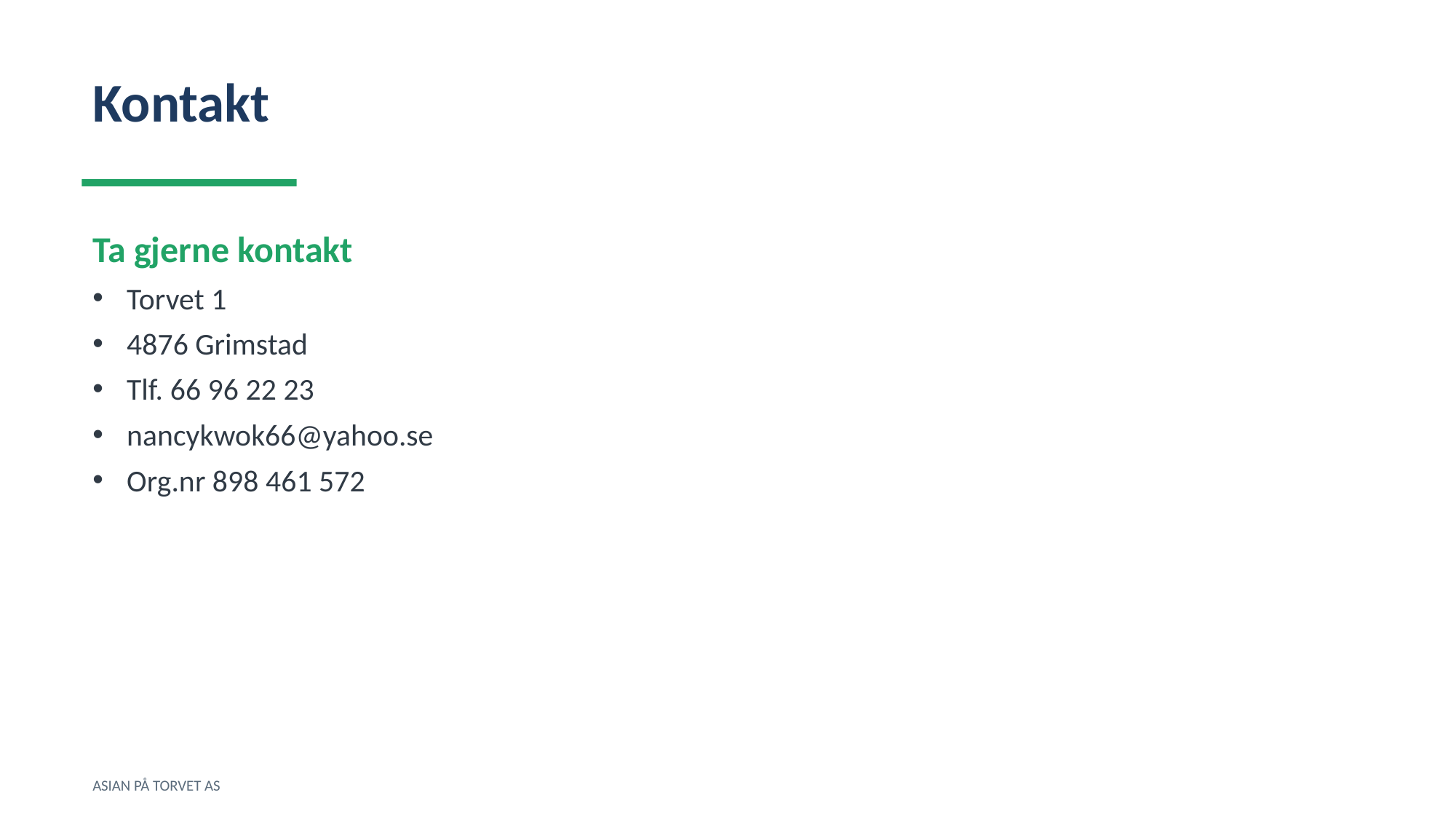

Kontakt

Ta gjerne kontakt
Torvet 1
4876 Grimstad
Tlf. 66 96 22 23
nancykwok66@yahoo.se
Org.nr 898 461 572
ASIAN PÅ TORVET AS